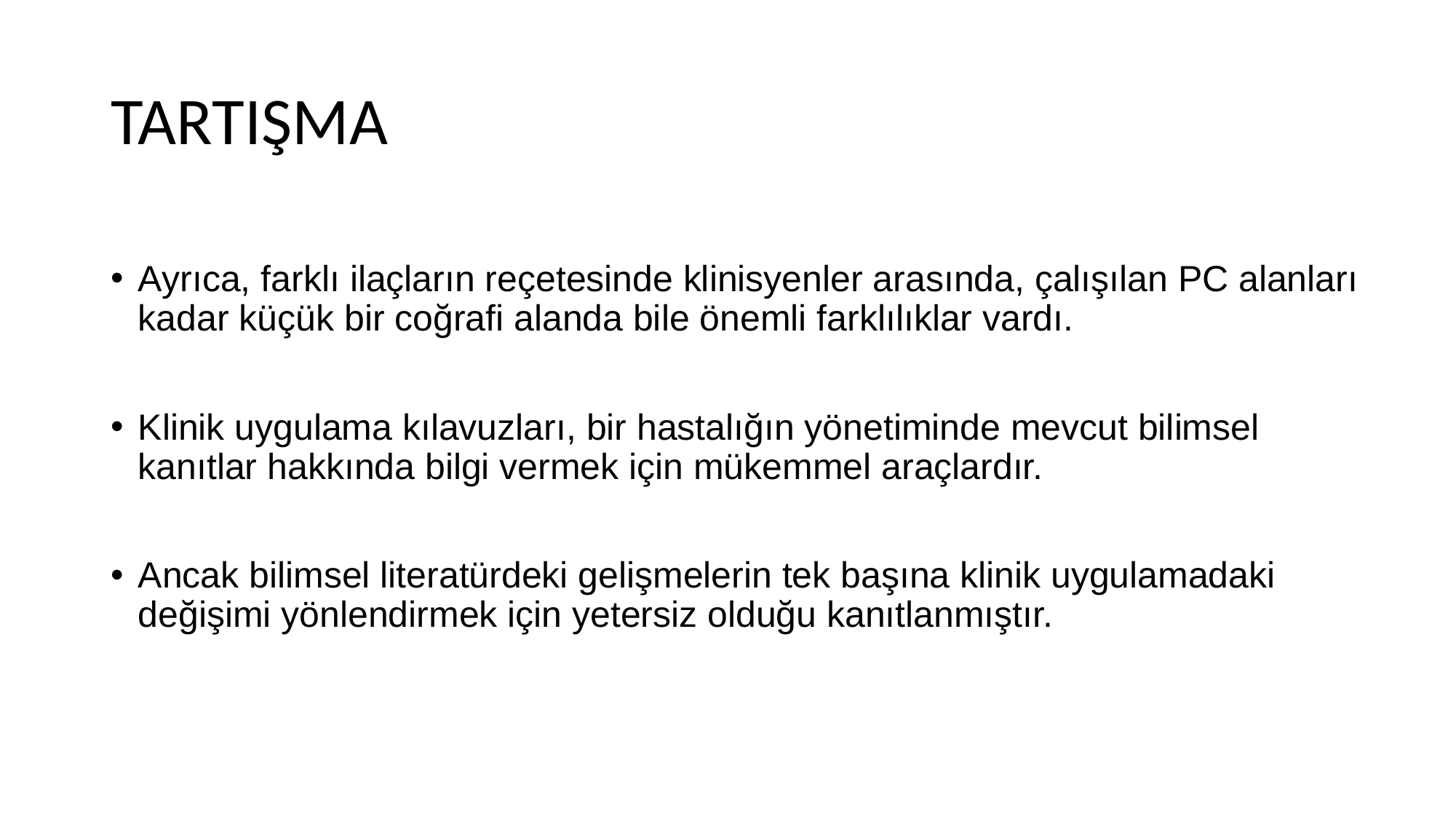

# TARTIŞMA
Ayrıca, farklı ilaçların reçetesinde klinisyenler arasında, çalışılan PC alanları kadar küçük bir coğrafi alanda bile önemli farklılıklar vardı.

Klinik uygulama kılavuzları, bir hastalığın yönetiminde mevcut bilimsel kanıtlar hakkında bilgi vermek için mükemmel araçlardır.

Ancak bilimsel literatürdeki gelişmelerin tek başına klinik uygulamadaki değişimi yönlendirmek için yetersiz olduğu kanıtlanmıştır.